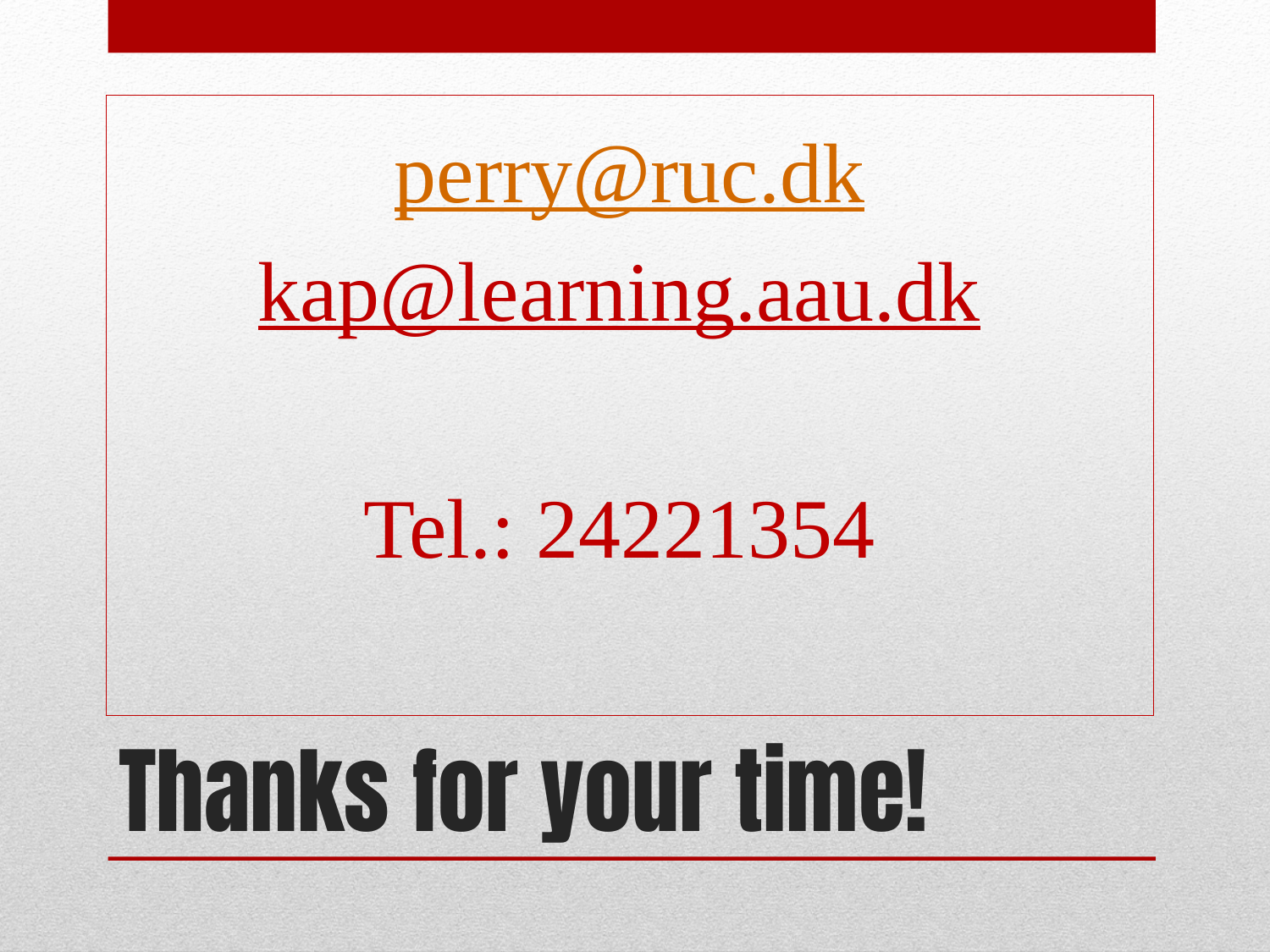

perry@ruc.dk
kap@learning.aau.dk

Tel.: 24221354

# Thanks for your time!